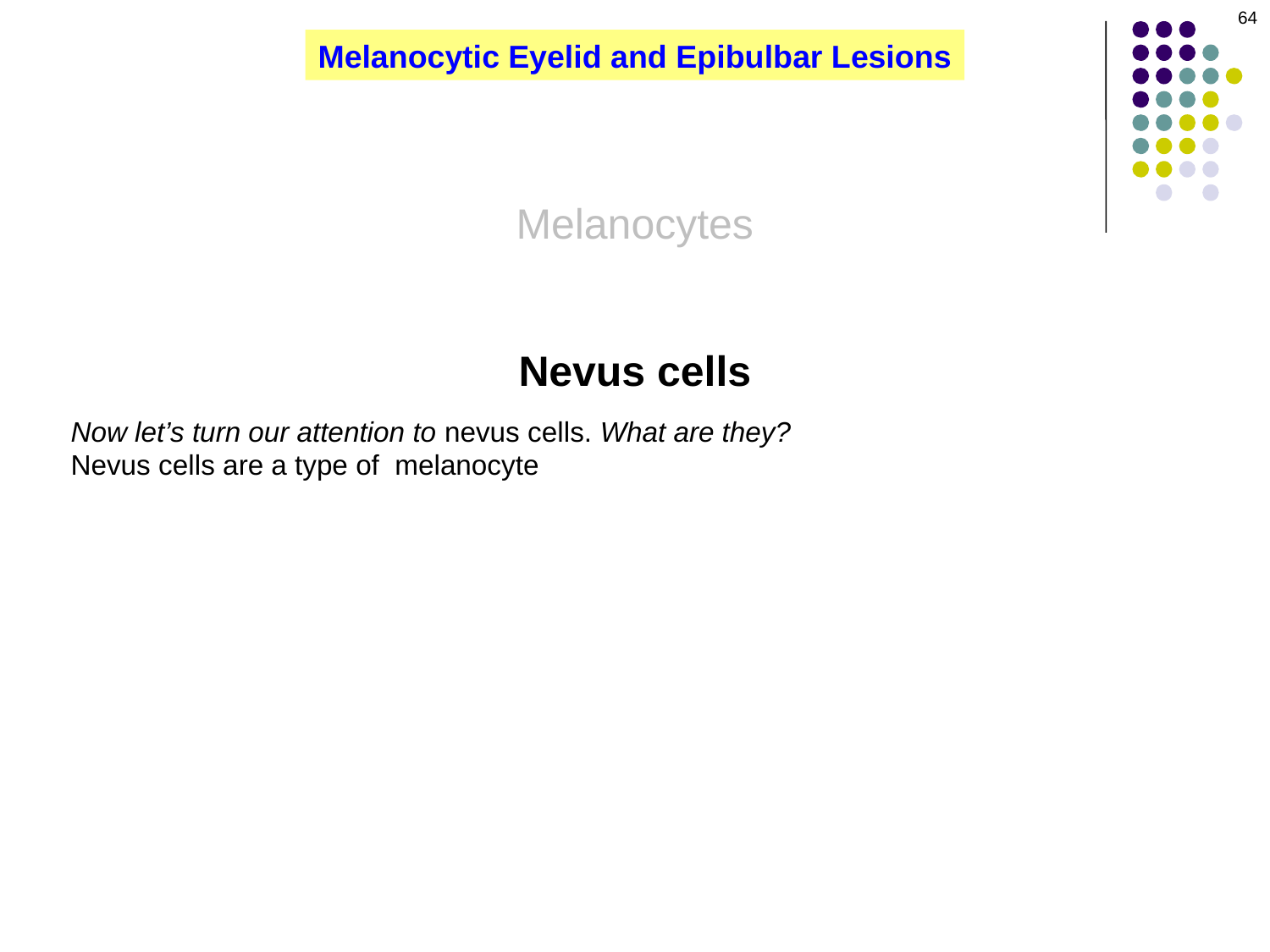

64
Melanocytic Eyelid and Epibulbar Lesions
Melanocytes
Nevus cells
Now let’s turn our attention to nevus cells. What are they?
Nevus cells are a type of  melanocyte